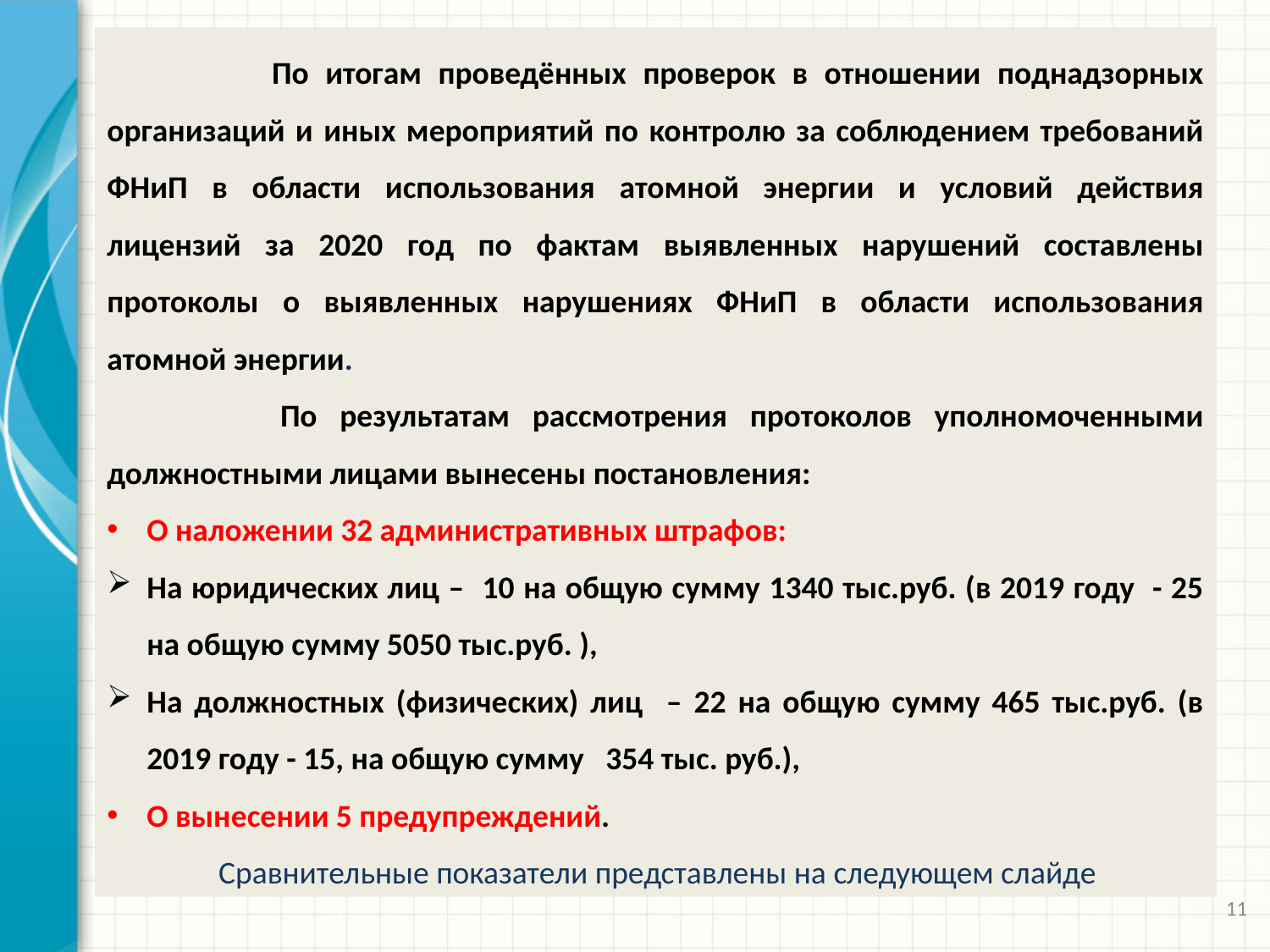

По итогам проведённых проверок в отношении поднадзорных организаций и иных мероприятий по контролю за соблюдением требований ФНиП в области использования атомной энергии и условий действия лицензий за 2020 год по фактам выявленных нарушений составлены протоколы о выявленных нарушениях ФНиП в области использования атомной энергии.
   	По результатам рассмотрения протоколов уполномоченными должностными лицами вынесены постановления:
О наложении 32 административных штрафов:
На юридических лиц –  10 на общую сумму 1340 тыс.руб. (в 2019 году  - 25 на общую сумму 5050 тыс.руб. ),
На должностных (физических) лиц  – 22 на общую сумму 465 тыс.руб. (в 2019 году - 15, на общую сумму   354 тыс. руб.),
О вынесении 5 предупреждений.
Сравнительные показатели представлены на следующем слайде
11